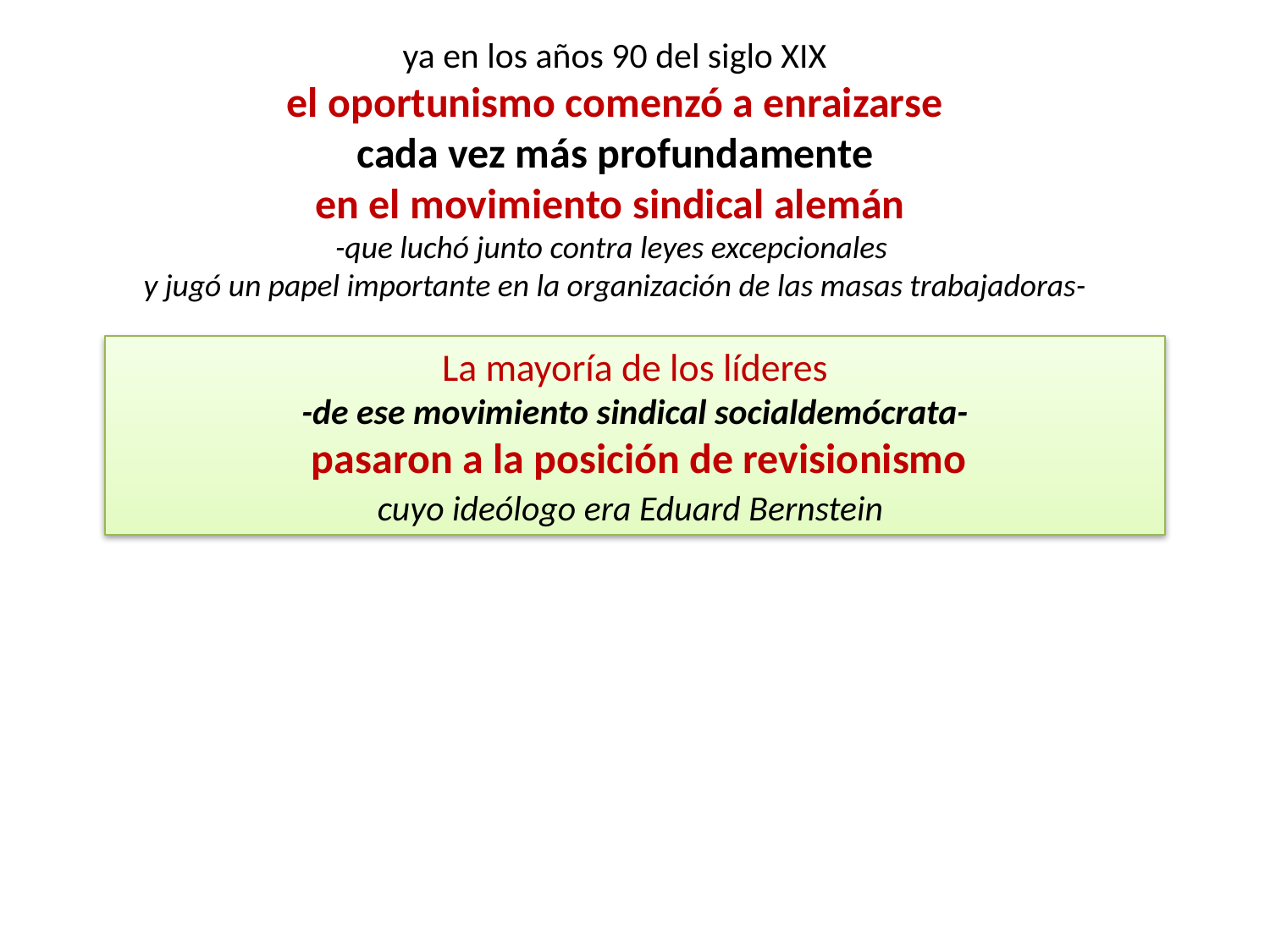

ya en los años 90 del siglo XIX
el oportunismo comenzó a enraizarse
cada vez más profundamente
en el movimiento sindical alemán
-que luchó junto contra leyes excepcionales
y jugó un papel importante en la organización de las masas trabajadoras-
 La mayoría de los líderes
-de ese movimiento sindical socialdemócrata-
 pasaron a la posición de revisionismo
cuyo ideólogo era Eduard Bernstein